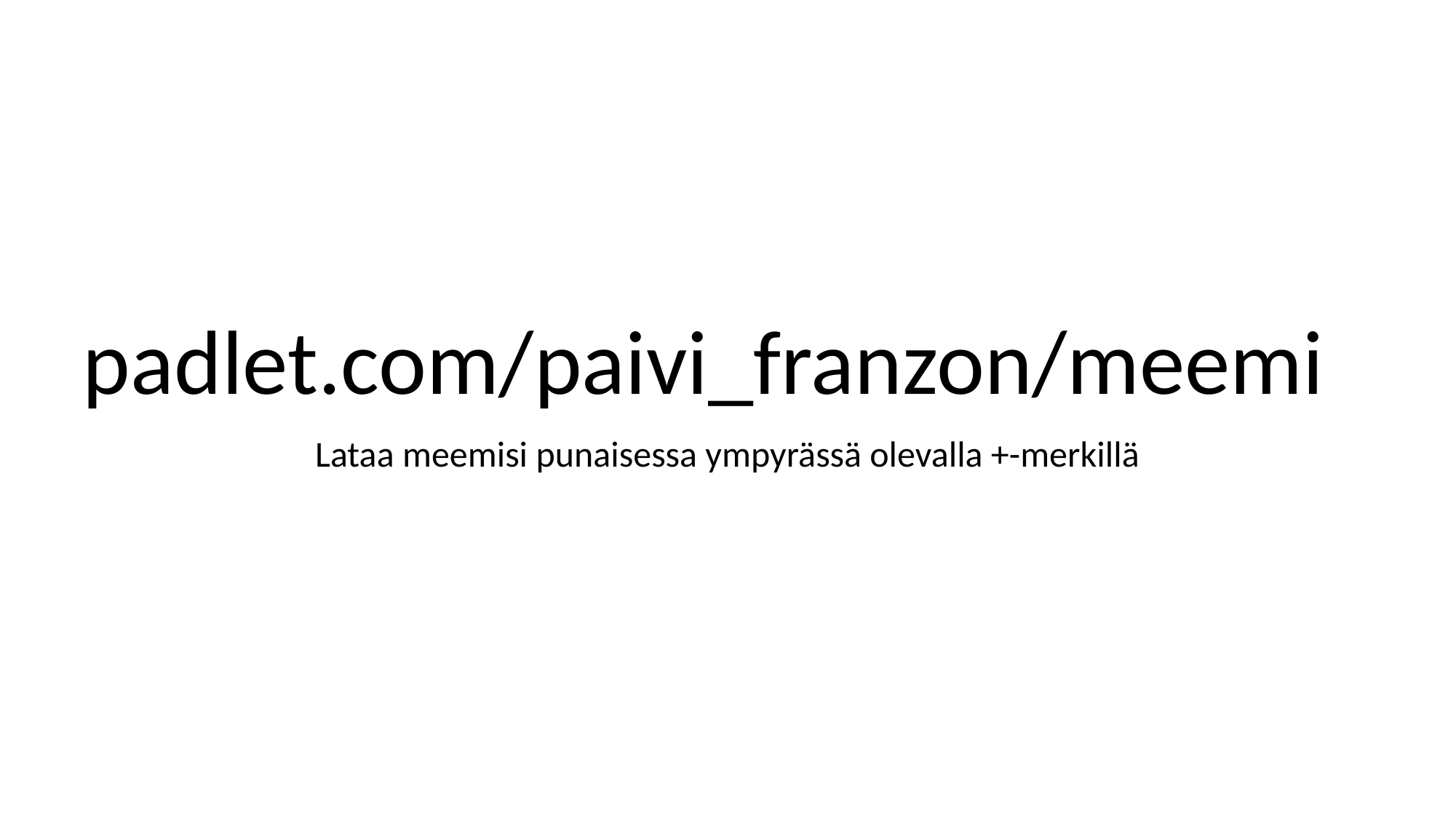

# padlet.com/paivi_franzon/meemi
Lataa meemisi punaisessa ympyrässä olevalla +-merkillä